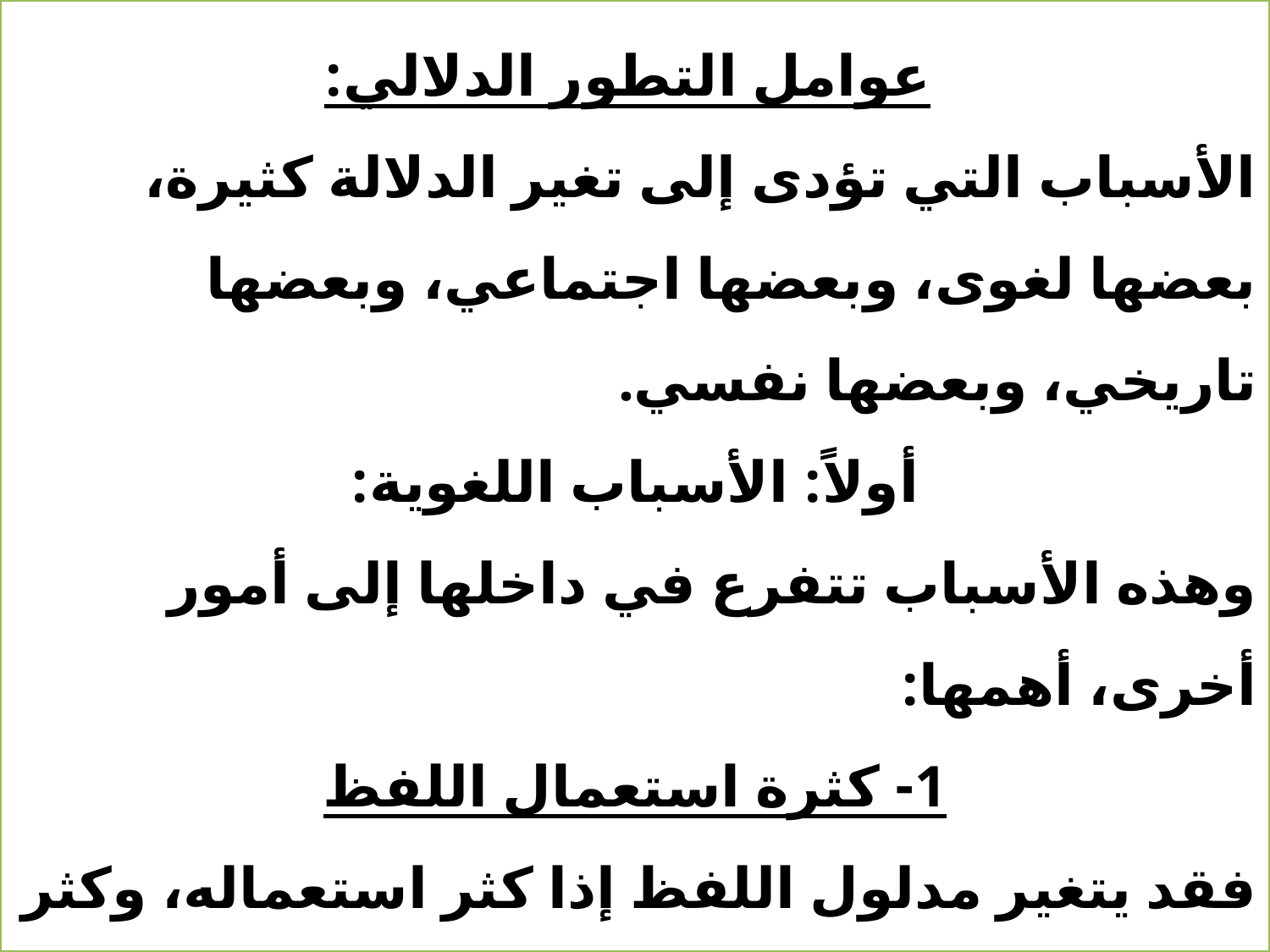

عوامل التطور الدلالي:
الأسباب التي تؤدى إلى تغير الدلالة كثيرة، بعضها لغوى، وبعضها اجتماعي، وبعضها تاريخي، وبعضها نفسي.
أولاً: الأسباب اللغوية:
وهذه الأسباب تتفرع في داخلها إلى أمور أخرى، أهمها:
1- كثرة استعمال اللفظ
فقد يتغير مدلول اللفظ إذا كثر استعماله، وكثر عدد الناطقين به، وهذه الكثرة أو تلك تؤدى بلا شك إلى حدوث تطور في دلالة هذا اللفظ. ويأخذ هذا التغير عدة أشكال:

#
21